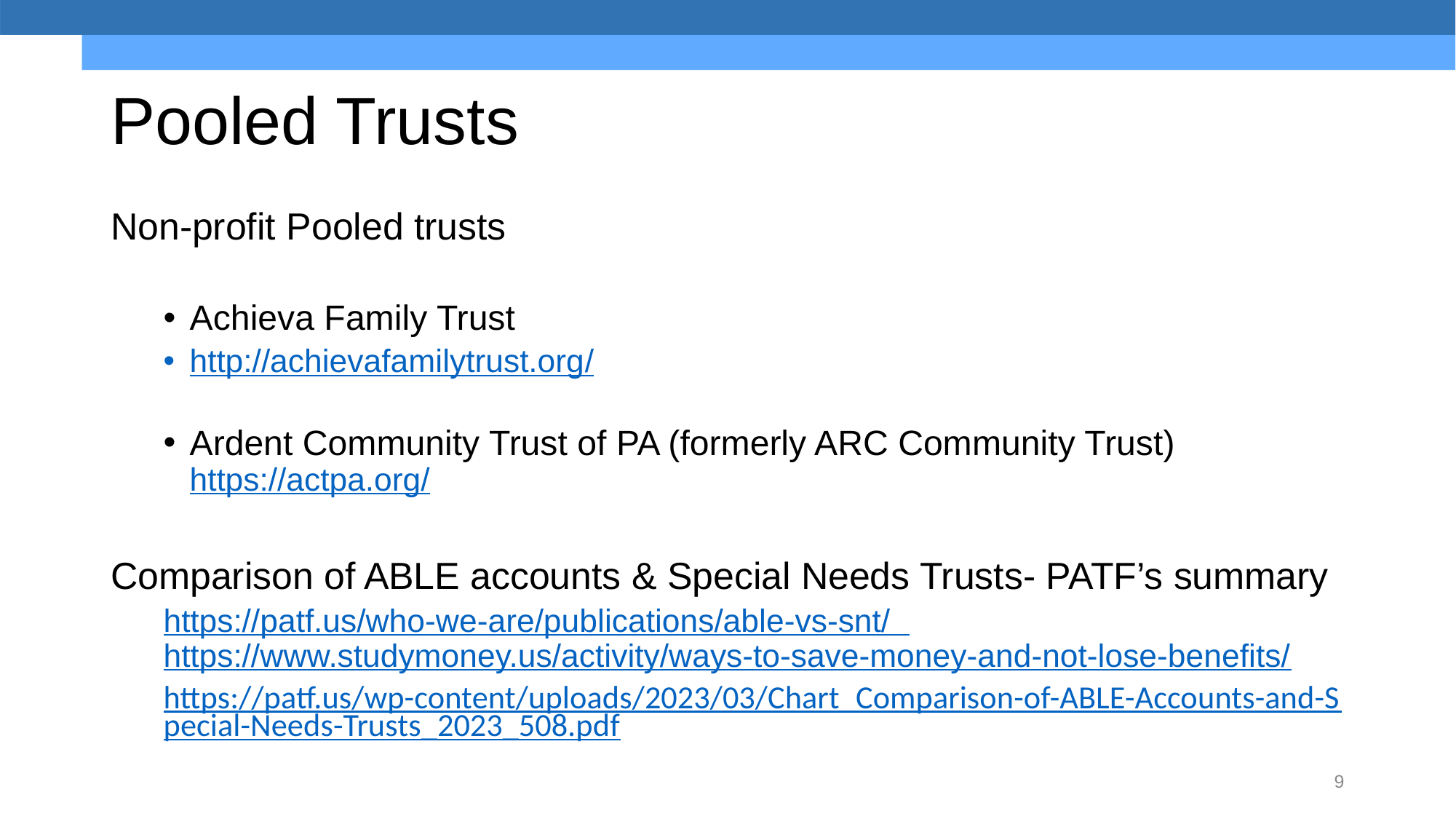

# Pooled Trusts
Non-profit Pooled trusts

Achieva Family Trust
http://achievafamilytrust.org/

Ardent Community Trust of PA (formerly ARC Community Trust) https://actpa.org/

Comparison of ABLE accounts & Special Needs Trusts- PATF’s summary
https://patf.us/who-we-are/publications/able-vs-snt/  https://www.studymoney.us/activity/ways-to-save-money-and-not-lose-benefits/
https://patf.us/wp-content/uploads/2023/03/Chart_Comparison-of-ABLE-Accounts-and-Special-Needs-Trusts_2023_508.pdf
9